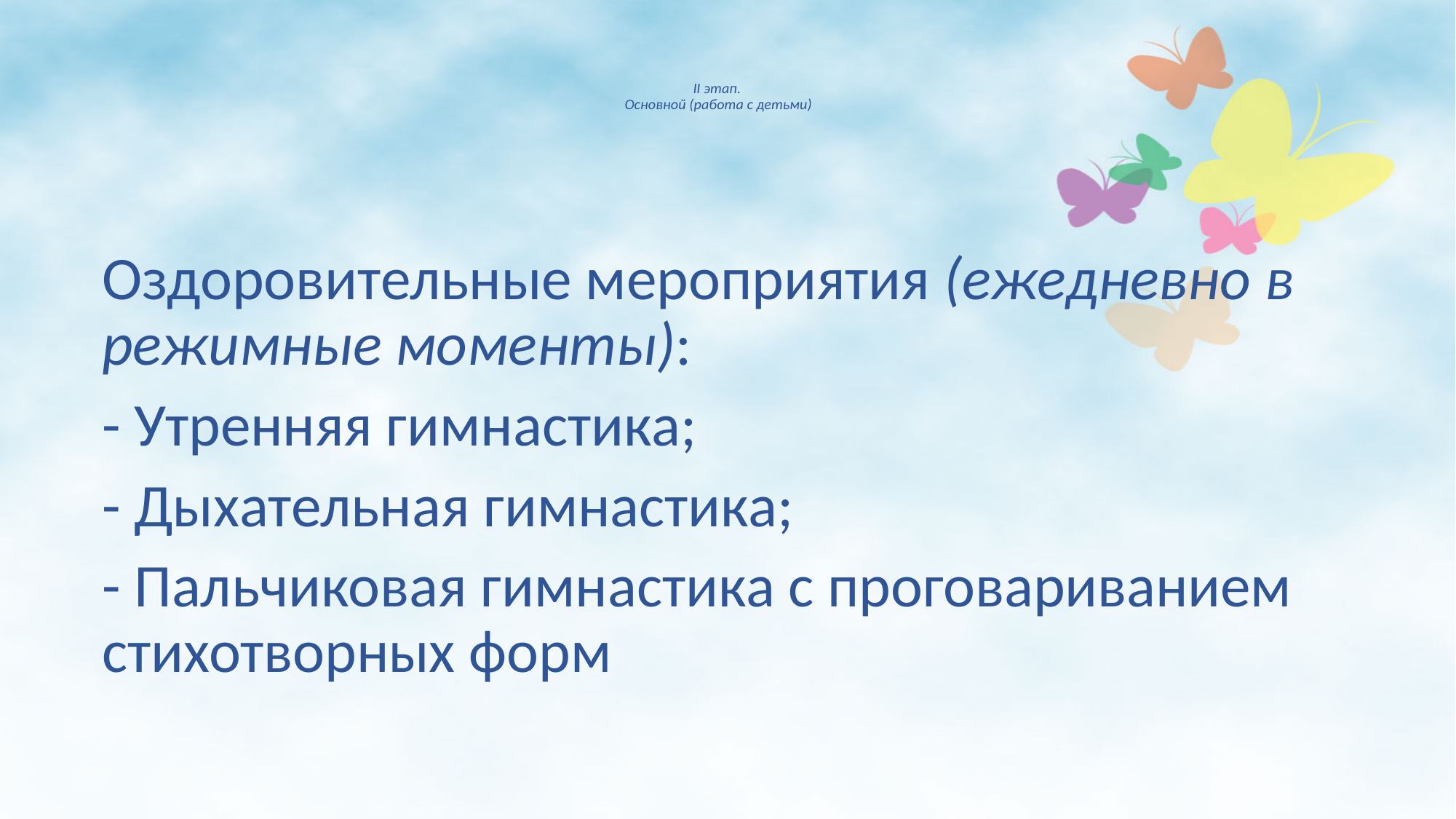

# II этап. Основной (работа с детьми)
Оздоровительные мероприятия (ежедневно в режимные моменты):
- Утренняя гимнастика;
- Дыхательная гимнастика;
- Пальчиковая гимнастика с проговариванием стихотворных форм